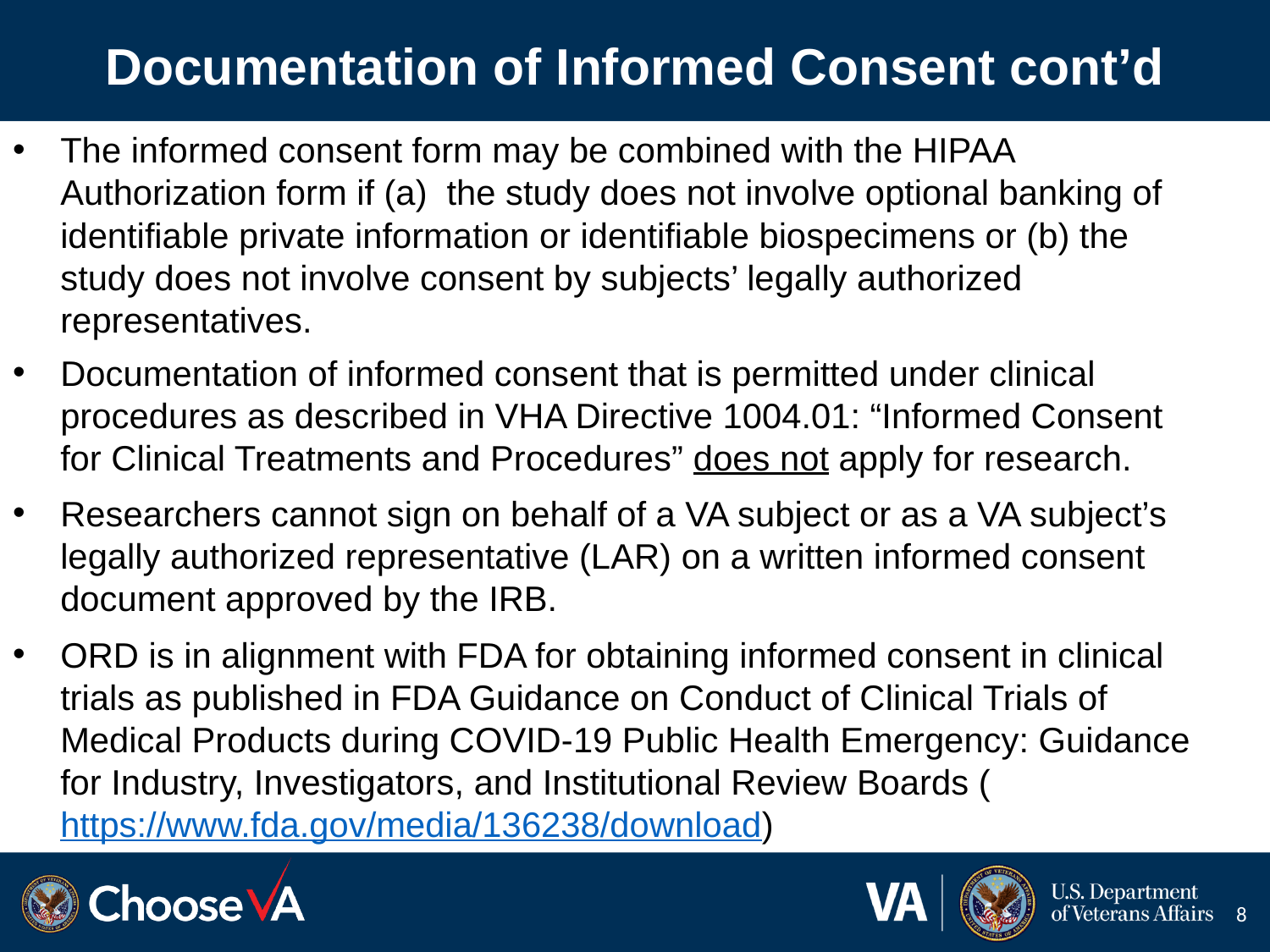

# Documentation of Informed Consent cont’d
The informed consent form may be combined with the HIPAA Authorization form if (a)  the study does not involve optional banking of identifiable private information or identifiable biospecimens or (b) the study does not involve consent by subjects’ legally authorized representatives.

Documentation of informed consent that is permitted under clinical procedures as described in VHA Directive 1004.01: “Informed Consent for Clinical Treatments and Procedures” does not apply for research.

Researchers cannot sign on behalf of a VA subject or as a VA subject’s legally authorized representative (LAR) on a written informed consent document approved by the IRB.

ORD is in alignment with FDA for obtaining informed consent in clinical trials as published in FDA Guidance on Conduct of Clinical Trials of Medical Products during COVID-19 Public Health Emergency: Guidance for Industry, Investigators, and Institutional Review Boards (https://www.fda.gov/media/136238/download)

8